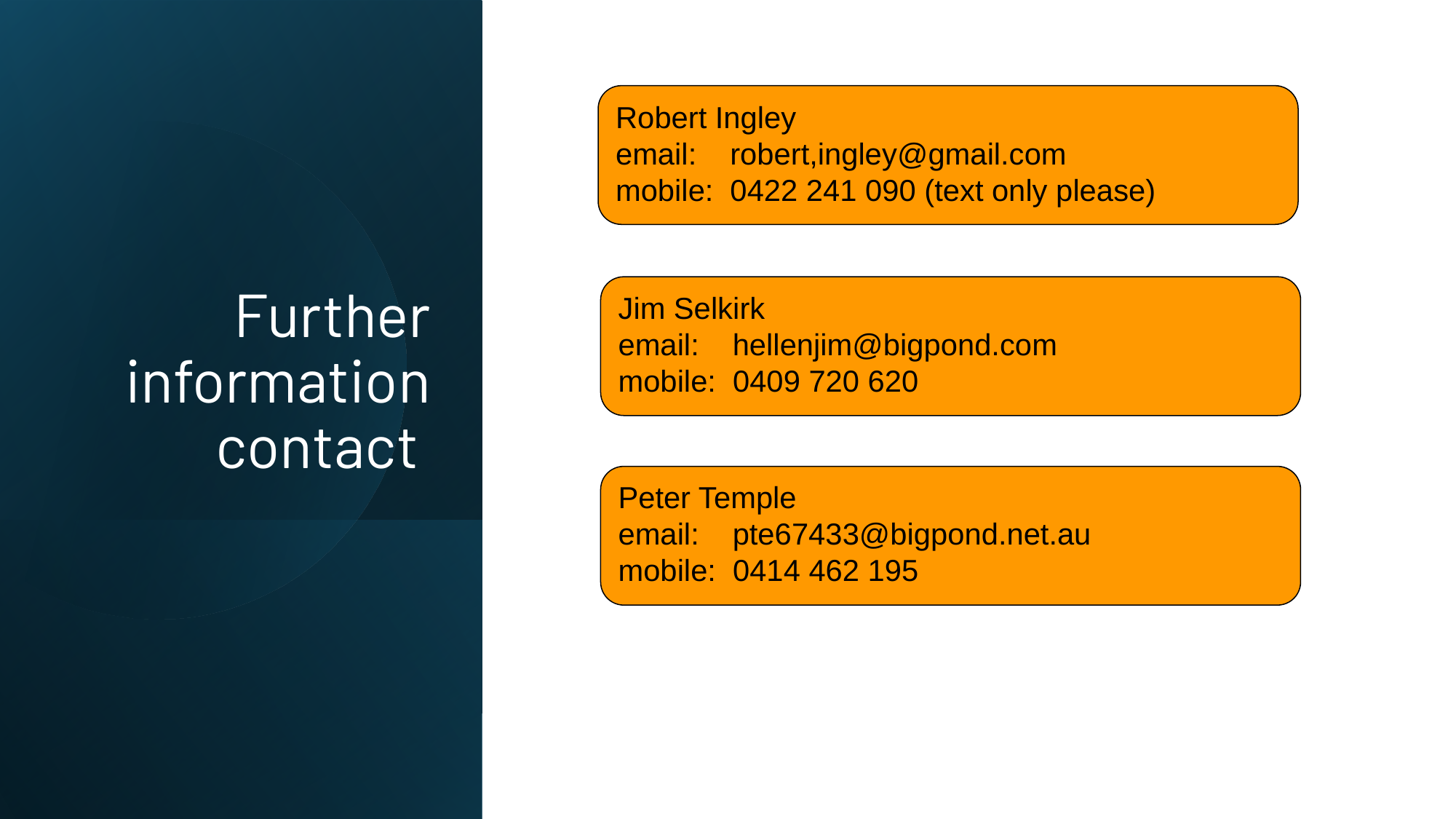

Robert Ingley
email:    robert,ingley@gmail.com
mobile:  0422 241 090 (text only please)

# Further information contact
Jim Selkirk
email:    hellenjim@bigpond.com
mobile:  0409 720 620

Peter Temple
email:    pte67433@bigpond.net.au
mobile:  0414 462 195